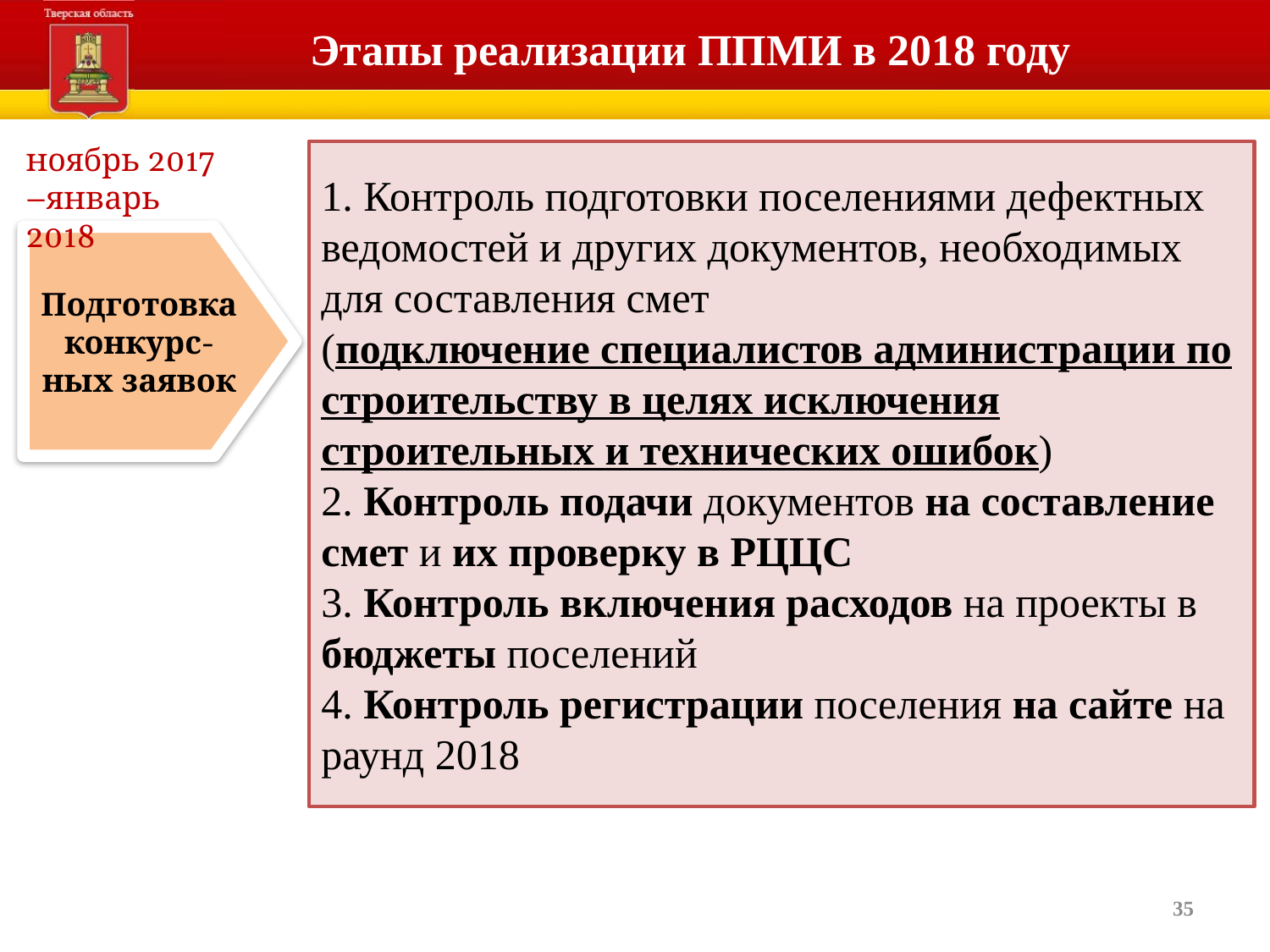

# Этапы реализации ППМИ в 2018 году
ноябрь 2017 –январь 2018
1. Контроль подготовки поселениями дефектных ведомостей и других документов, необходимых для составления смет
(подключение специалистов администрации по строительству в целях исключения строительных и технических ошибок)
2. Контроль подачи документов на составление смет и их проверку в РЦЦС
3. Контроль включения расходов на проекты в бюджеты поселений
4. Контроль регистрации поселения на сайте на раунд 2018
Подготовка конкурс-ных заявок
35